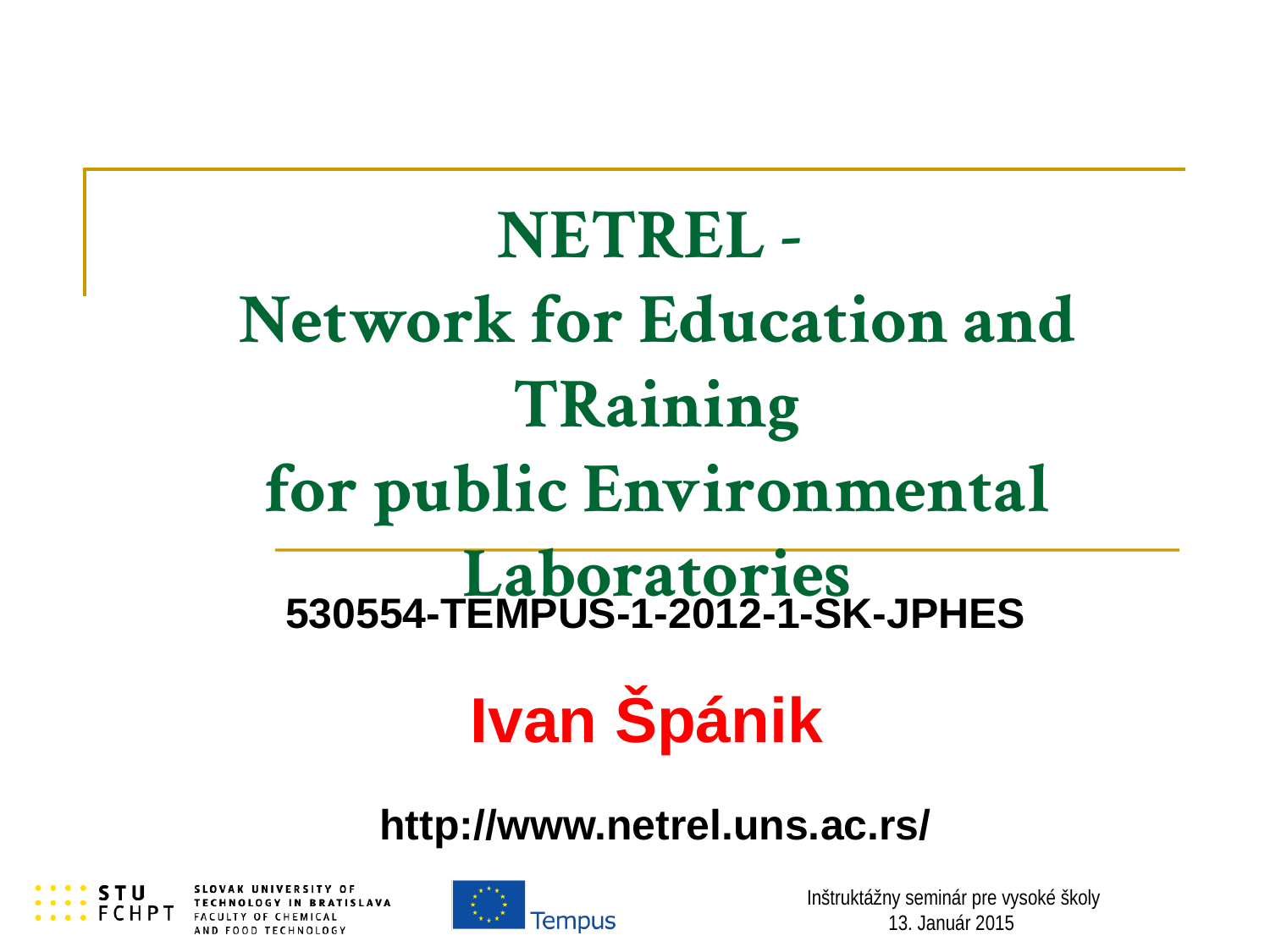

# NETREL - Network for Education and TRaining for public Environmental Laboratories
530554-TEMPUS-1-2012-1-SK-JPHES

Ivan Špánik

http://www.netrel.uns.ac.rs/